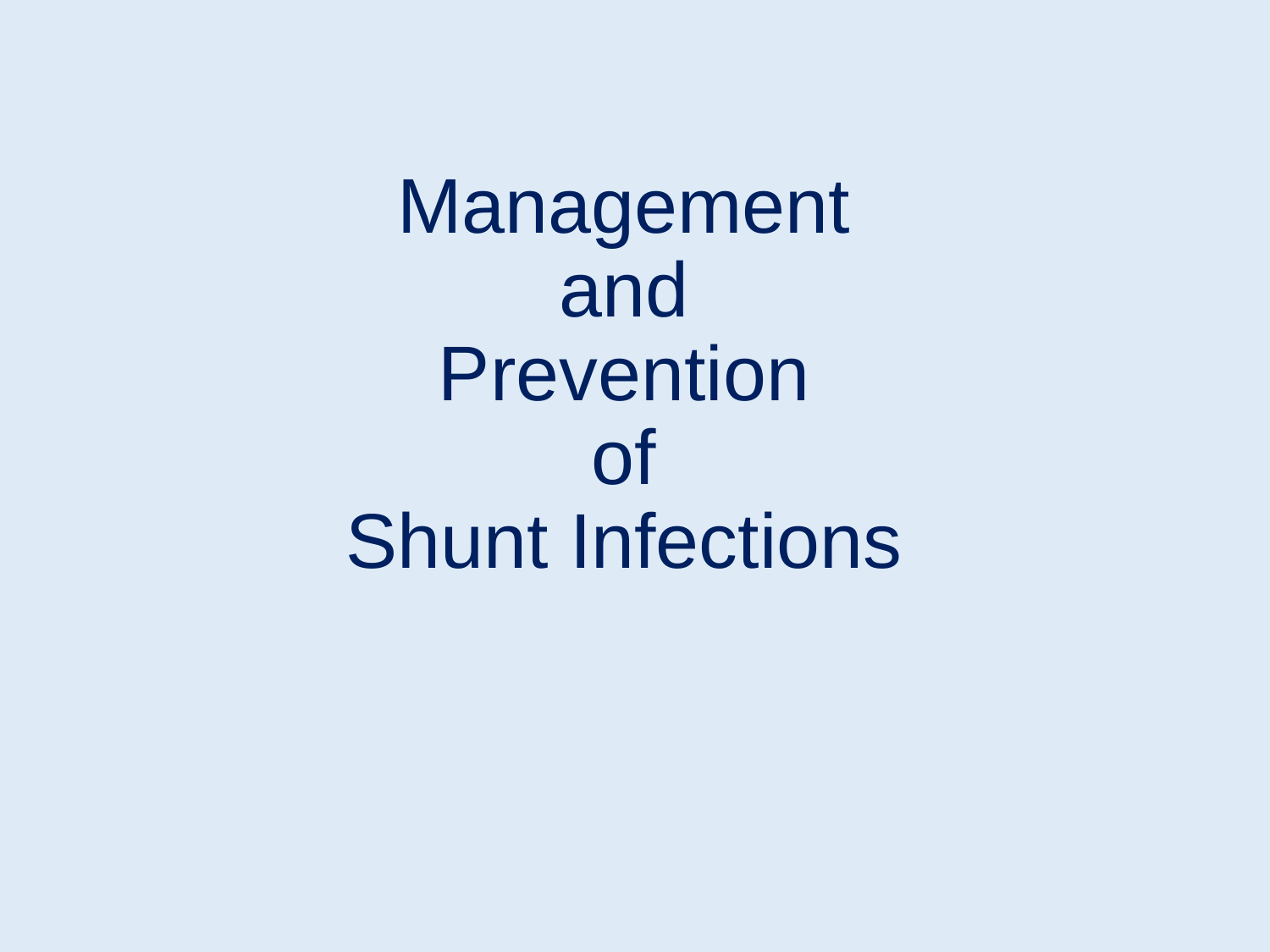

# Management and Prevention of Shunt Infections